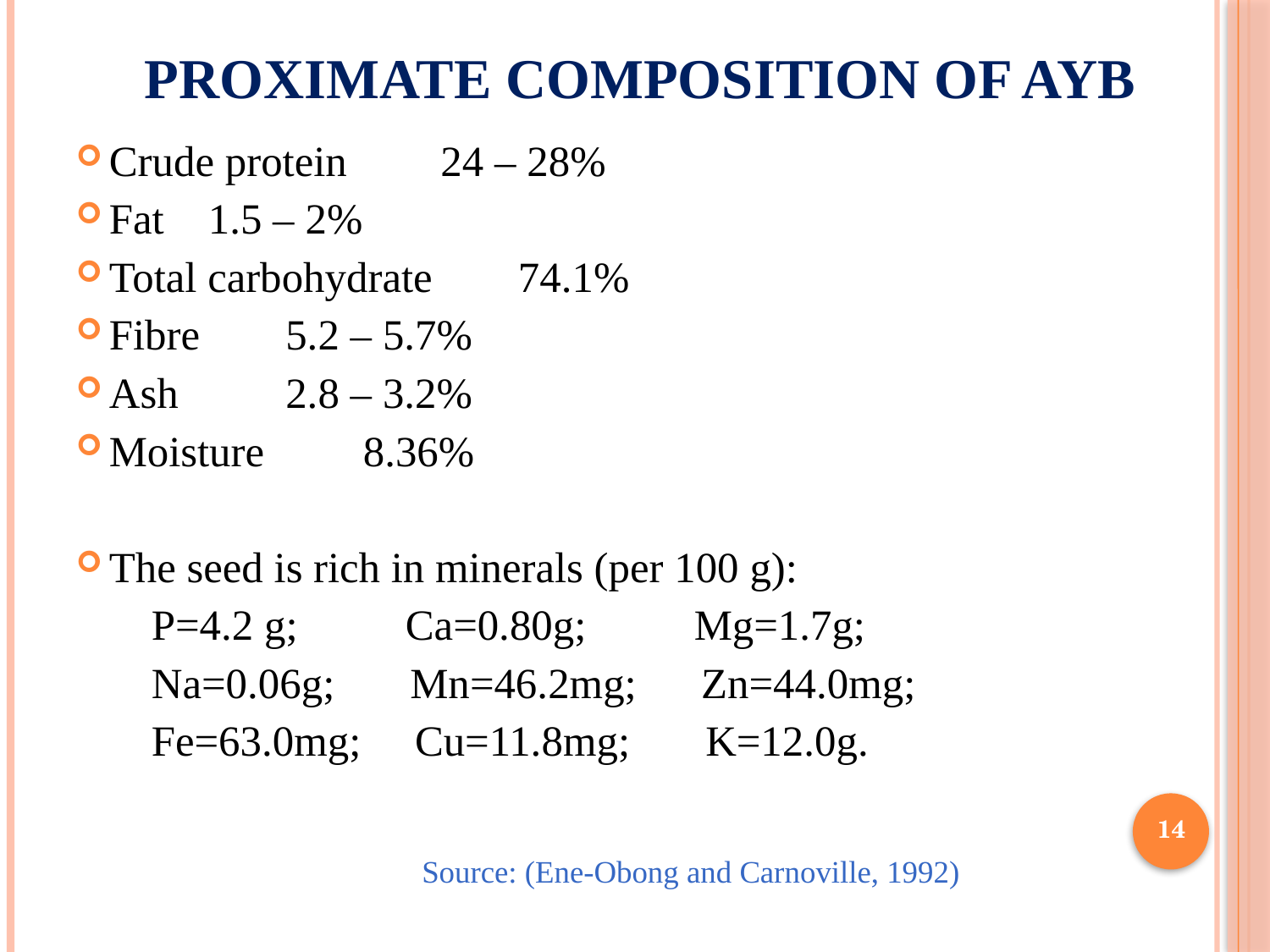

# PROXIMATE COMPOSITION OF AYB
Crude protein 		  24 – 28%
Fat 				  1.5 – 2%
Total carbohydrate 	  74.1%
Fibre 			  5.2 – 5.7%
Ash 			  2.8 – 3.2%
Moisture  			  8.36%

The seed is rich in minerals (per 100 g):
       P=4.2 g;          Ca=0.80g;          Mg=1.7g;
       Na=0.06g;       Mn=46.2mg;      Zn=44.0mg;
       Fe=63.0mg;     Cu=11.8mg;       K=12.0g.

             Source: (Ene-Obong and Carnoville, 1992)

14